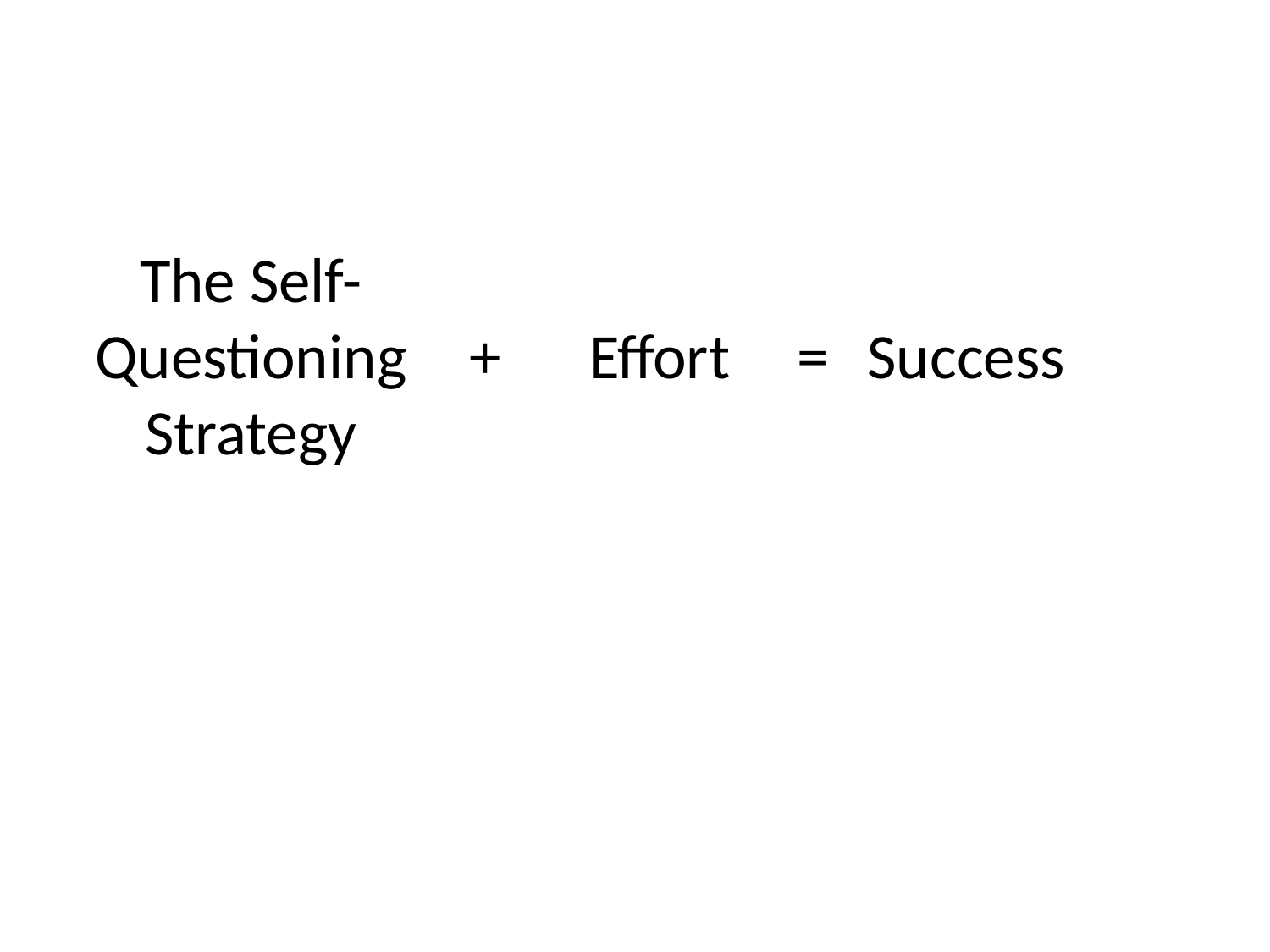

The Self-Questioning Strategy
+
Effort
=
Success